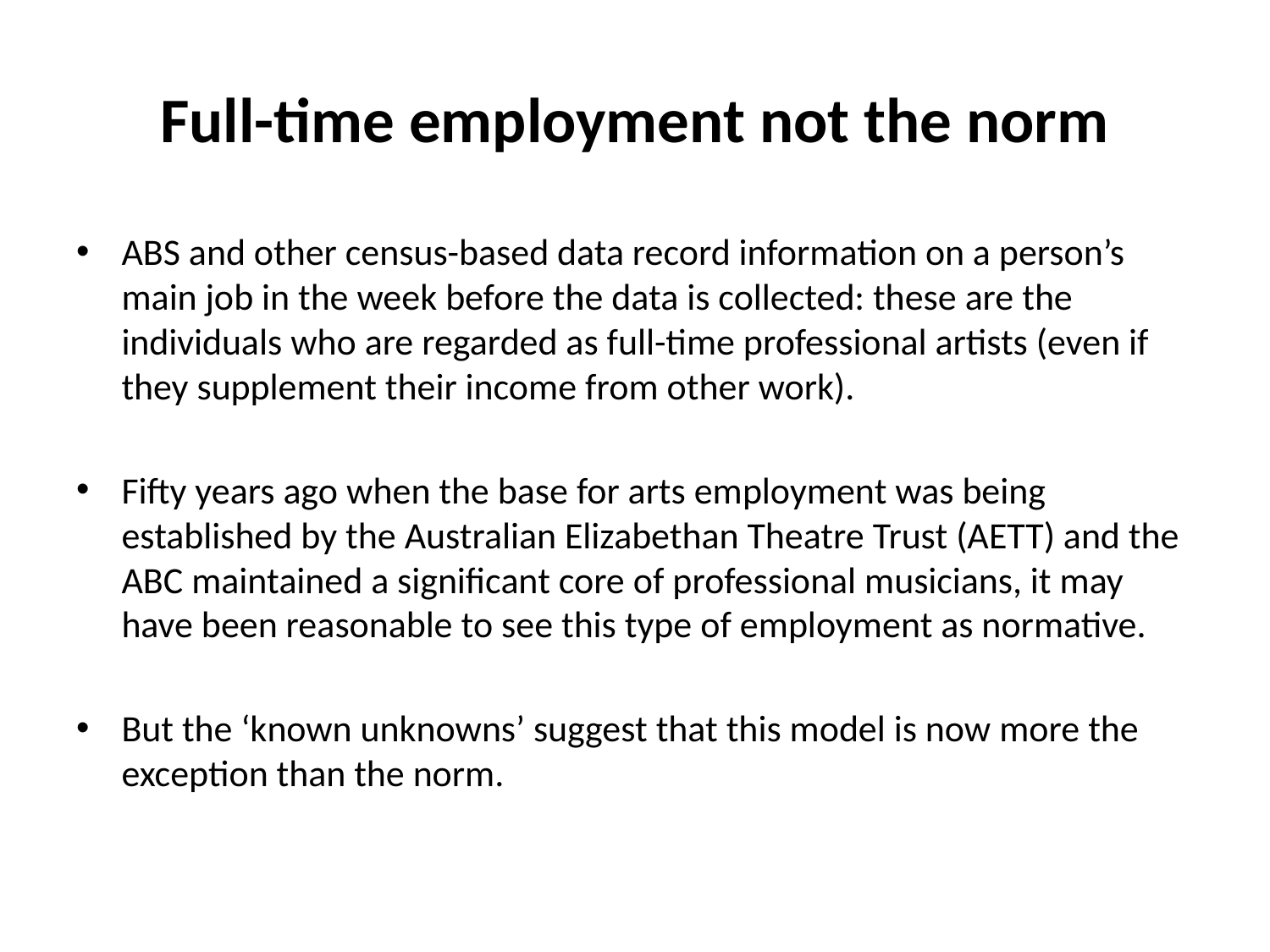

# Full-time employment not the norm
ABS and other census-based data record information on a person’s main job in the week before the data is collected: these are the individuals who are regarded as full-time professional artists (even if they supplement their income from other work).

Fifty years ago when the base for arts employment was being established by the Australian Elizabethan Theatre Trust (AETT) and the ABC maintained a significant core of professional musicians, it may have been reasonable to see this type of employment as normative.

But the ‘known unknowns’ suggest that this model is now more the exception than the norm.